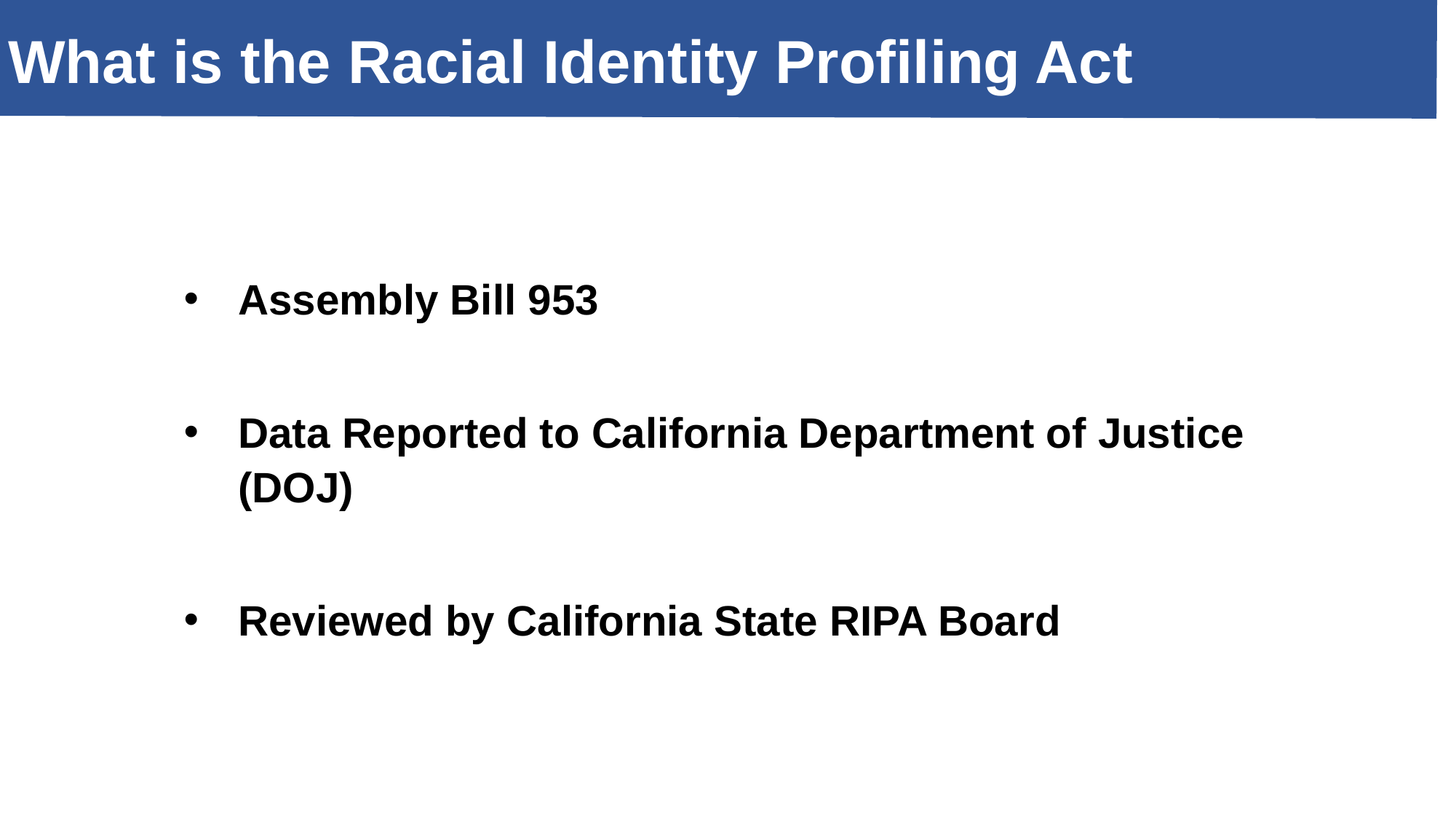

What is the Racial Identity Profiling Act
	Organizational Chart

Assembly Bill 953

Data Reported to California Department of Justice (DOJ)

Reviewed by California State RIPA Board

UPDATE WITH DEPARTMENT PHOTOS